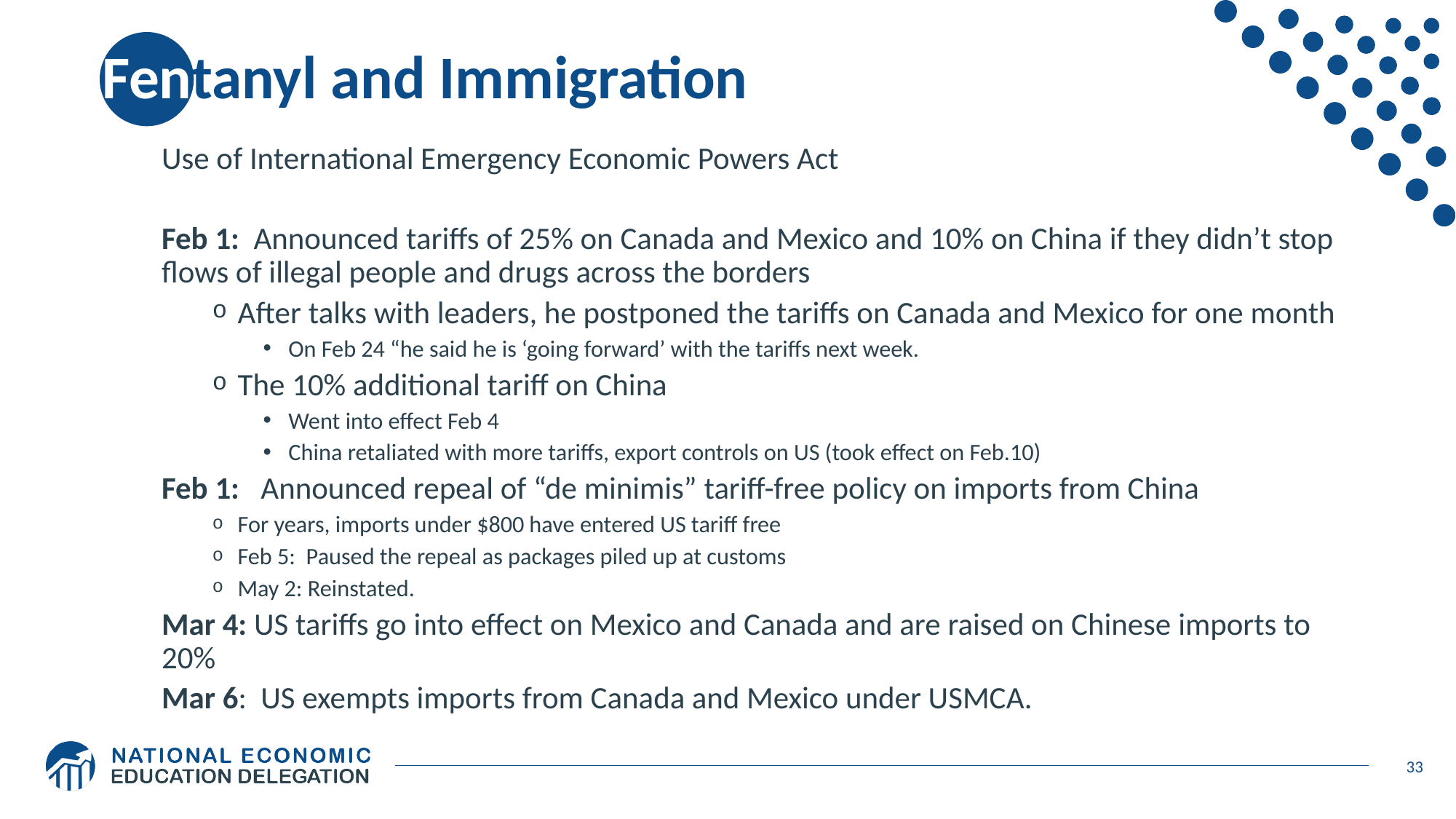

# Fentanyl and Immigration
Use of International Emergency Economic Powers Act

Feb 1:  Announced tariffs of 25% on Canada and Mexico and 10% on China if they didn’t stop flows of illegal people and drugs across the borders
After talks with leaders, he postponed the tariffs on Canada and Mexico for one month
On Feb 24 “he said he is ‘going forward’ with the tariffs next week.
The 10% additional tariff on China
Went into effect Feb 4
China retaliated with more tariffs, export controls on US (took effect on Feb.10)
Feb 1:   Announced repeal of “de minimis” tariff-free policy on imports from China
For years, imports under $800 have entered US tariff free
Feb 5:  Paused the repeal as packages piled up at customs
May 2: Reinstated.
Mar 4: US tariffs go into effect on Mexico and Canada and are raised on Chinese imports to 20%
Mar 6:  US exempts imports from Canada and Mexico under USMCA.

33